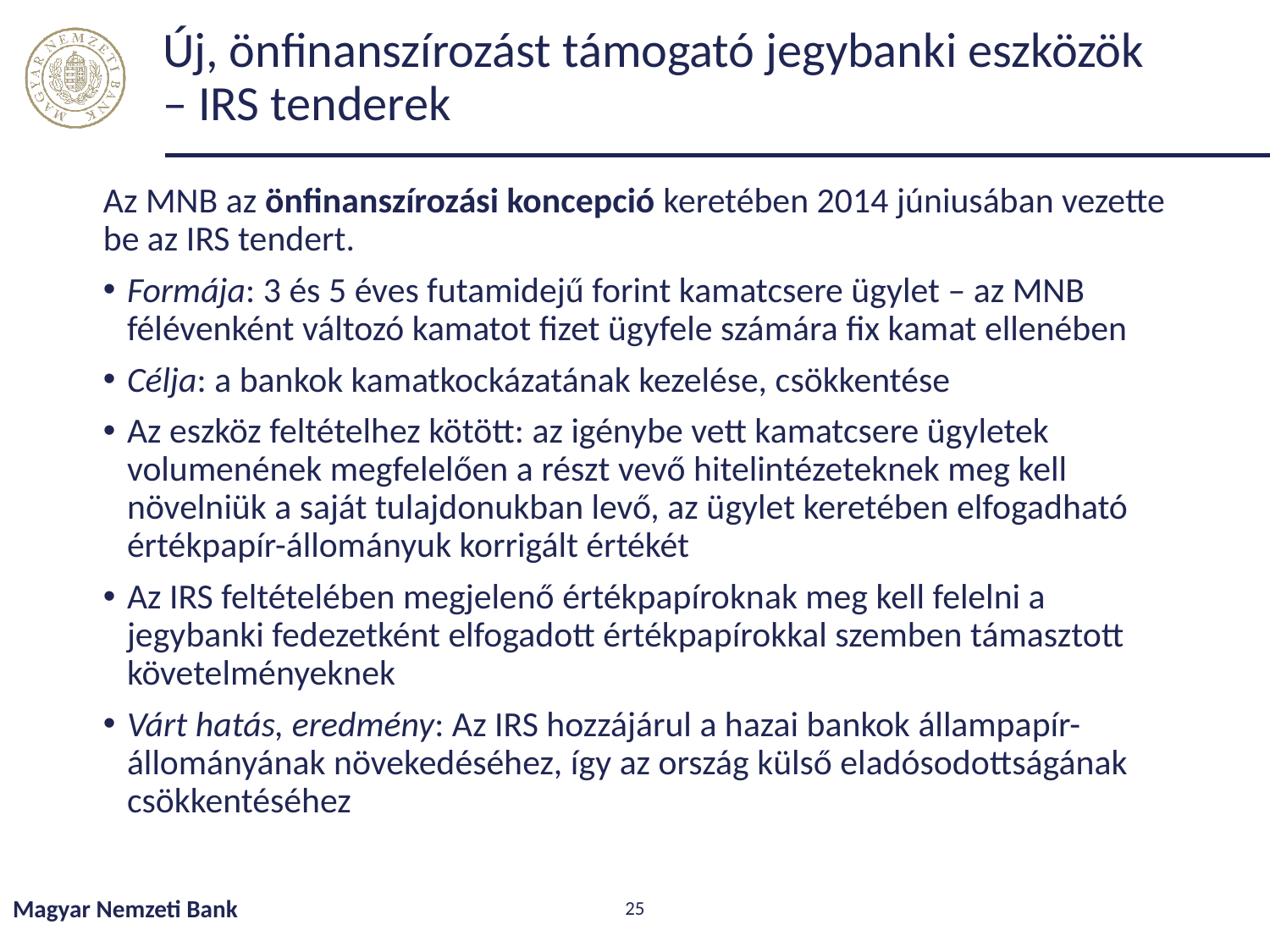

# Új, önfinanszírozást támogató jegybanki eszközök – IRS tenderek
Az MNB az önfinanszírozási koncepció keretében 2014 júniusában vezette be az IRS tendert.
Formája: 3 és 5 éves futamidejű forint kamatcsere ügylet – az MNB félévenként változó kamatot fizet ügyfele számára fix kamat ellenében
Célja: a bankok kamatkockázatának kezelése, csökkentése
Az eszköz feltételhez kötött: az igénybe vett kamatcsere ügyletek volumenének megfelelően a részt vevő hitelintézeteknek meg kell növelniük a saját tulajdonukban levő, az ügylet keretében elfogadható értékpapír-állományuk korrigált értékét
Az IRS feltételében megjelenő értékpapíroknak meg kell felelni a jegybanki fedezetként elfogadott értékpapírokkal szemben támasztott követelményeknek
Várt hatás, eredmény: Az IRS hozzájárul a hazai bankok állampapír-állományának növekedéséhez, így az ország külső eladósodottságának csökkentéséhez

Magyar Nemzeti Bank
25